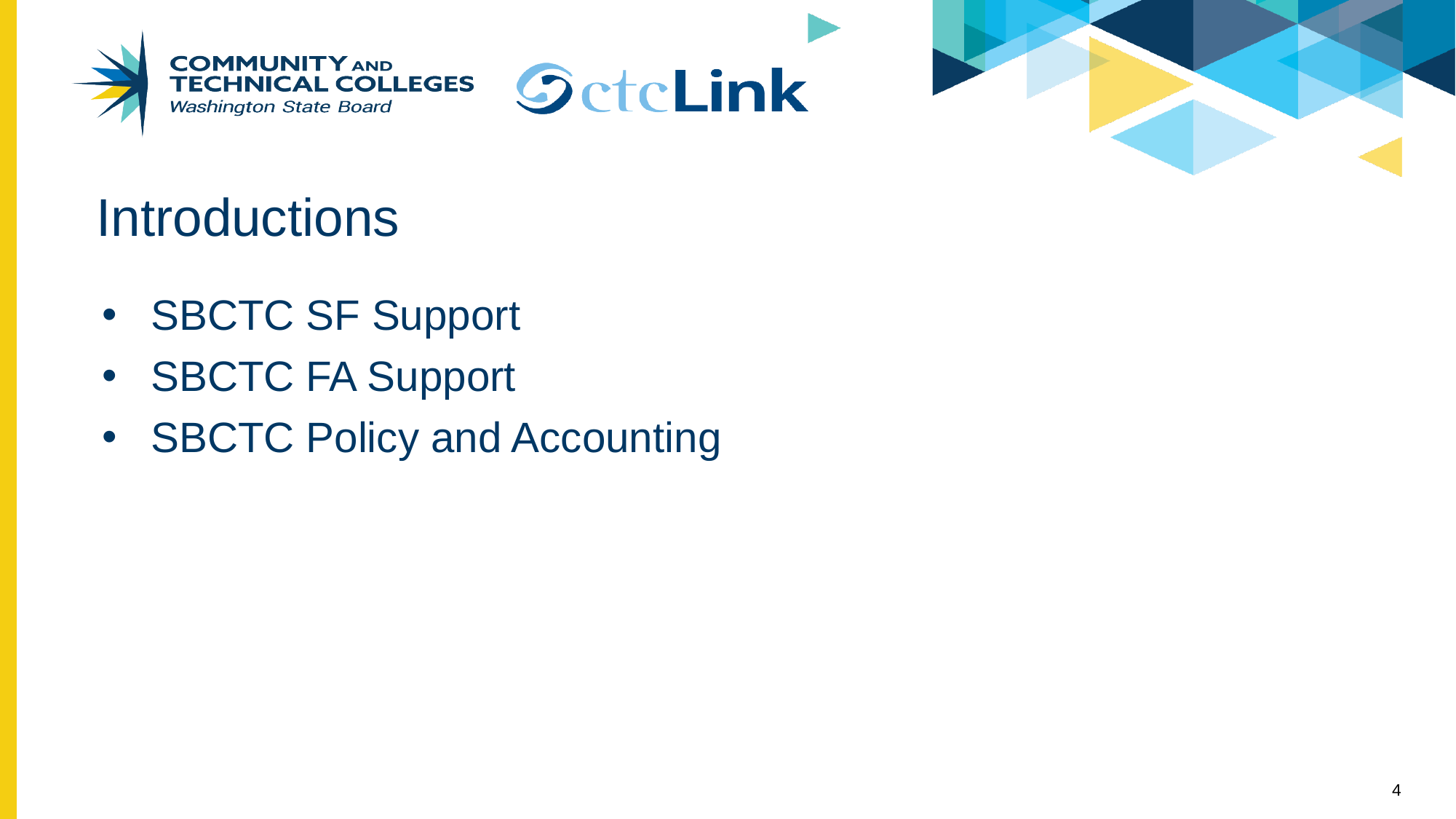

# Introductions
SBCTC SF Support
SBCTC FA Support
SBCTC Policy and Accounting
4